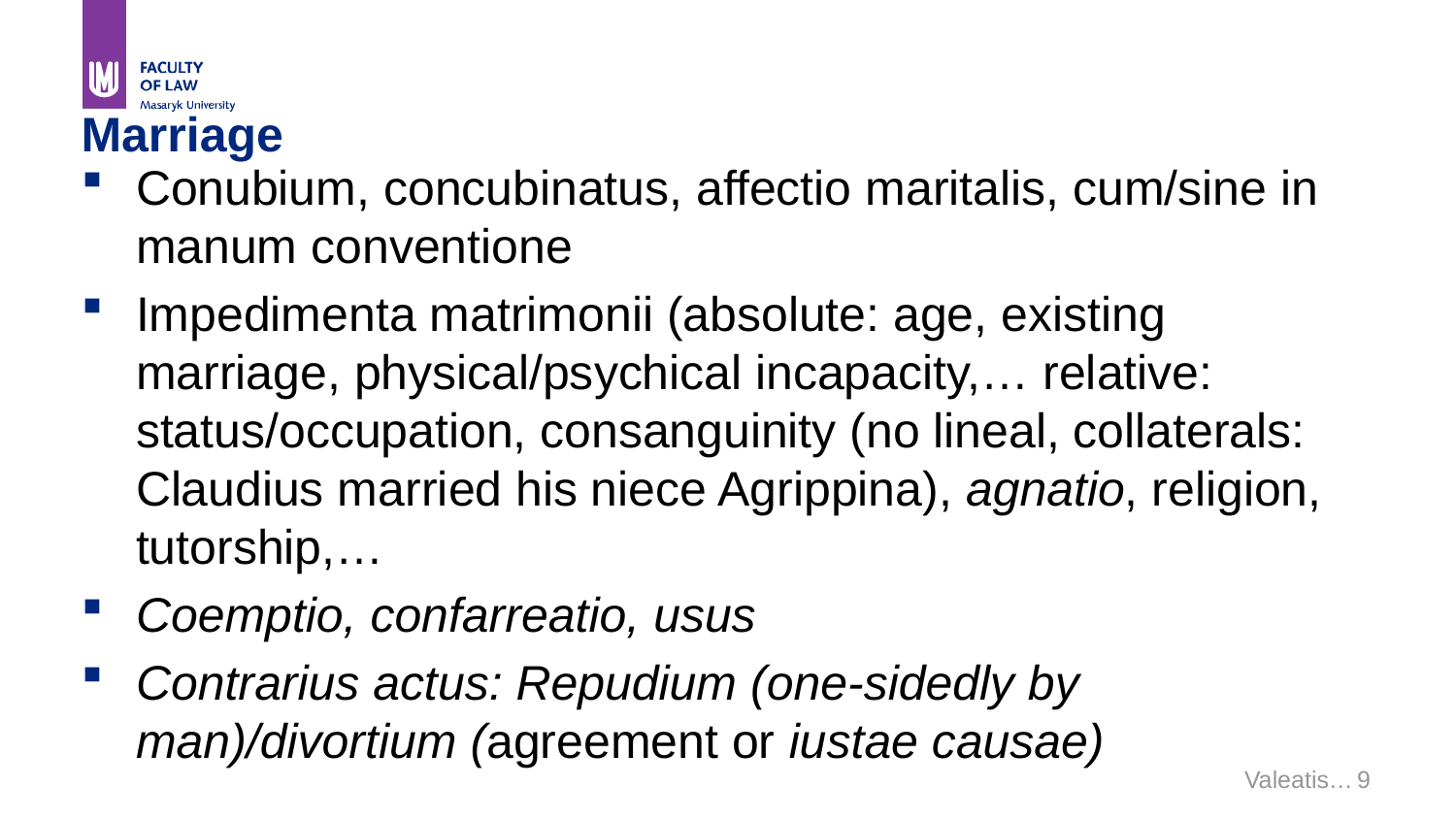

# Marriage
Conubium, concubinatus, affectio maritalis, cum/sine in manum conventione
Impedimenta matrimonii (absolute: age, existing marriage, physical/psychical incapacity,… relative: status/occupation, consanguinity (no lineal, collaterals: Claudius married his niece Agrippina), agnatio, religion, tutorship,…
Coemptio, confarreatio, usus
Contrarius actus: Repudium (one-sidedly by man)/divortium (agreement or iustae causae)

Valeatis…
9